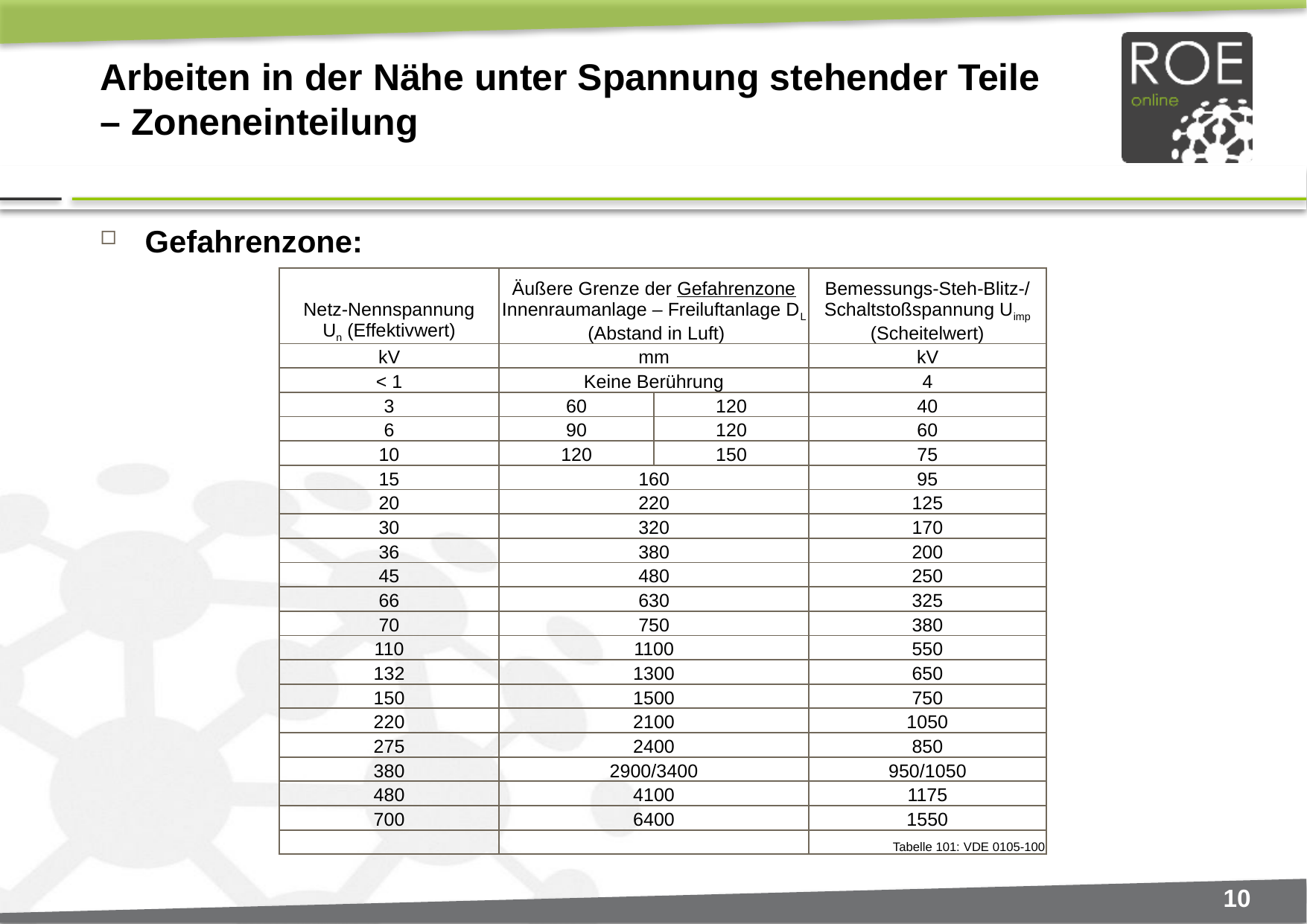

# Arbeiten in der Nähe unter Spannung stehender Teile – Zoneneinteilung
Gefahrenzone:
| Netz-Nennspannung Un (Effektivwert) | Äußere Grenze der Gefahrenzone Innenraumanlage – Freiluftanlage DL (Abstand in Luft) |  | Bemessungs-Steh-Blitz-/Schaltstoßspannung Uimp (Scheitelwert) |
| --- | --- | --- | --- |
| kV | mm |  | kV |
| < 1 | Keine Berührung |  | 4 |
| 3 | 60 | 120 | 40 |
| 6 | 90 | 120 | 60 |
| 10 | 120 | 150 | 75 |
| 15 | 160 |  | 95 |
| 20 | 220 |  | 125 |
| 30 | 320 |  | 170 |
| 36 | 380 |  | 200 |
| 45 | 480 |  | 250 |
| 66 | 630 |  | 325 |
| 70 | 750 |  | 380 |
| 110 | 1100 |  | 550 |
| 132 | 1300 |  | 650 |
| 150 | 1500 |  | 750 |
| 220 | 2100 |  | 1050 |
| 275 | 2400 |  | 850 |
| 380 | 2900/3400 |  | 950/1050 |
| 480 | 4100 |  | 1175 |
| 700 | 6400 |  | 1550 |
|  |  |  | Tabelle 101: VDE 0105-100 |
10